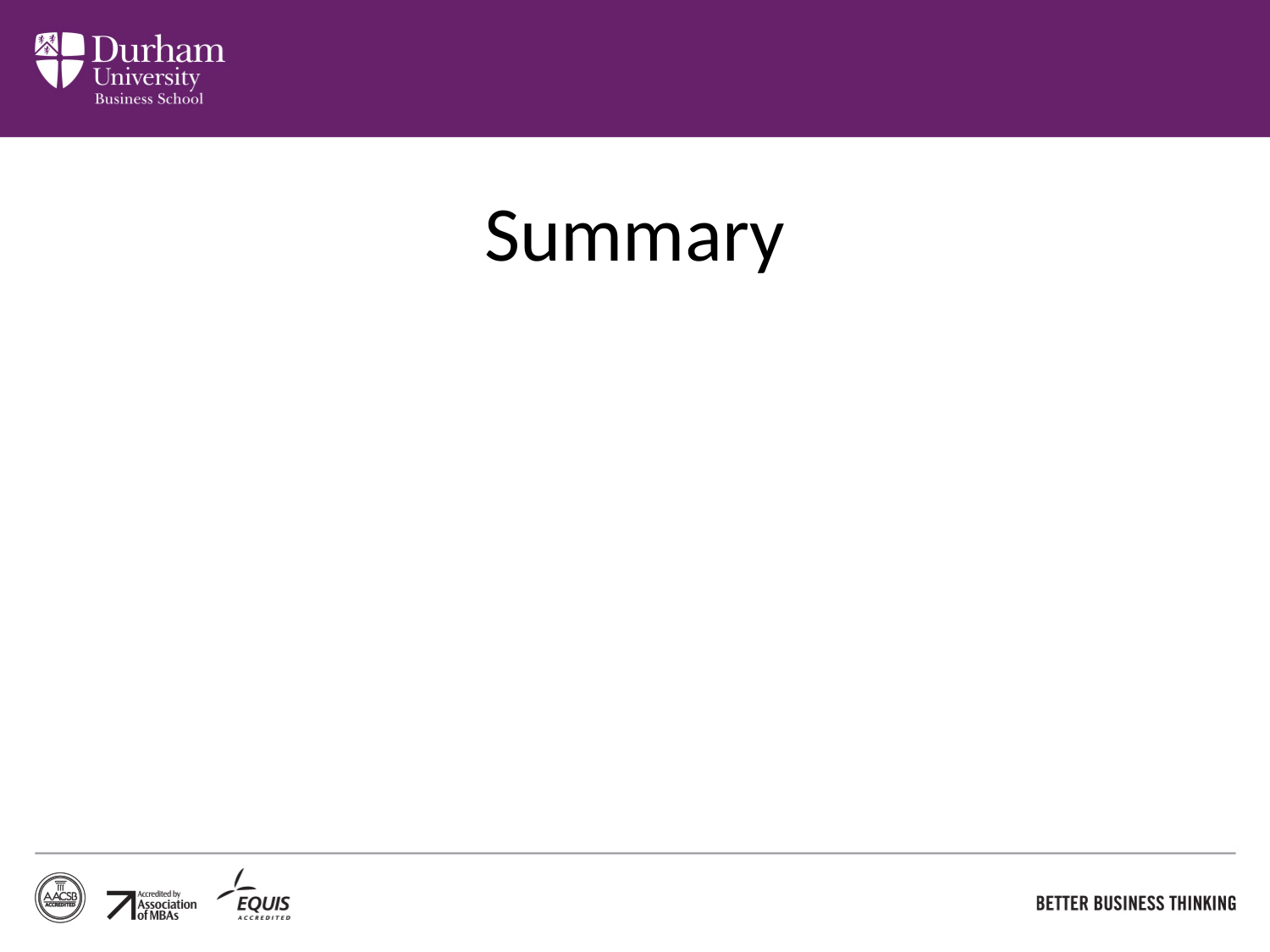

# Summary

Work is no longer a secure route out of poverty for many people.

A lack of good quality work is the major cause of UK poverty

The focus in tackling poverty should shift from the perceived and un-evidenced behavioural short-comings of job-seekers to the behaviours of employers and commissioners offering low-paid, insecure, poor quality work.